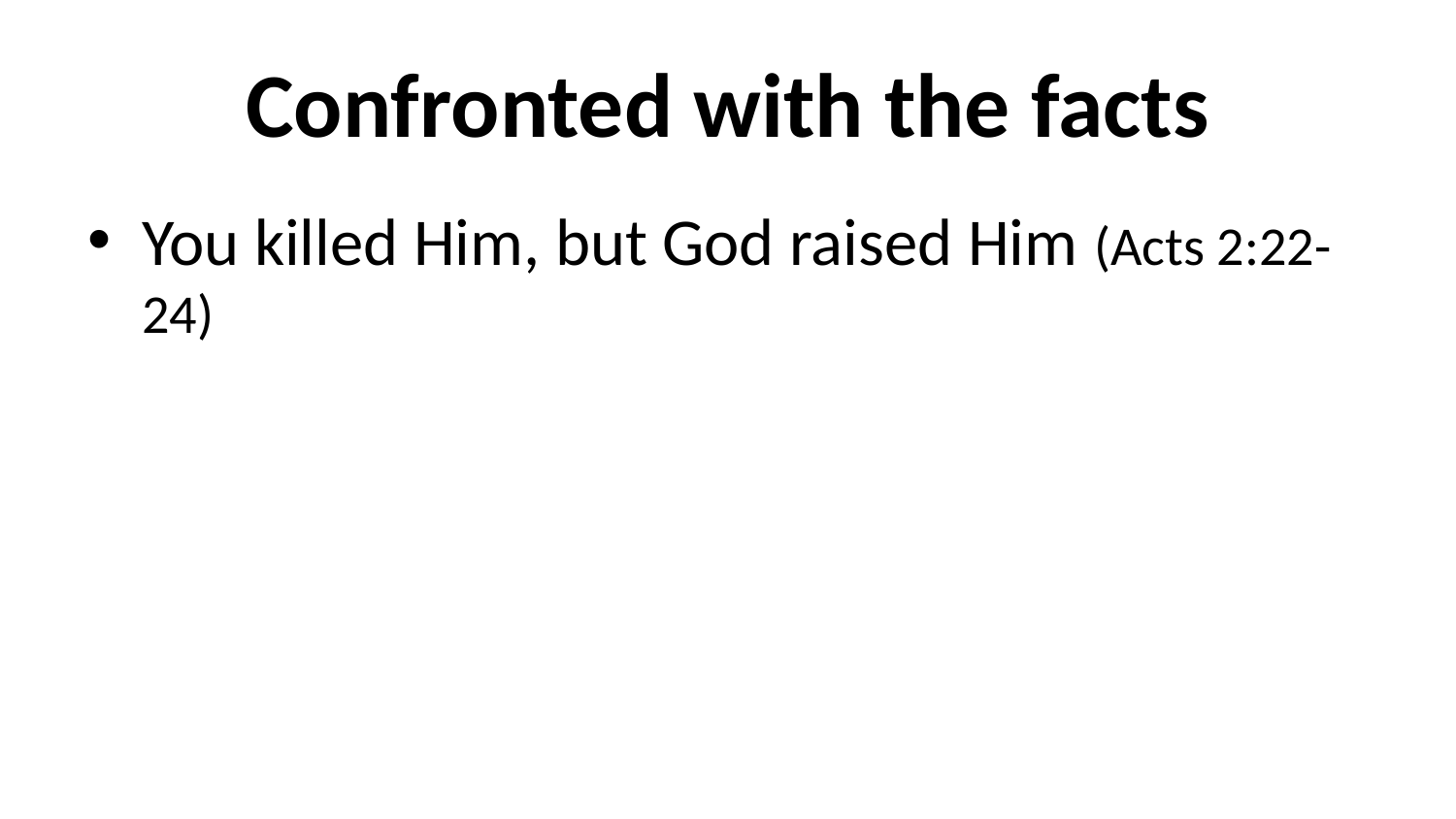

# Confronted with the facts
You killed Him, but God raised Him (Acts 2:22-24)